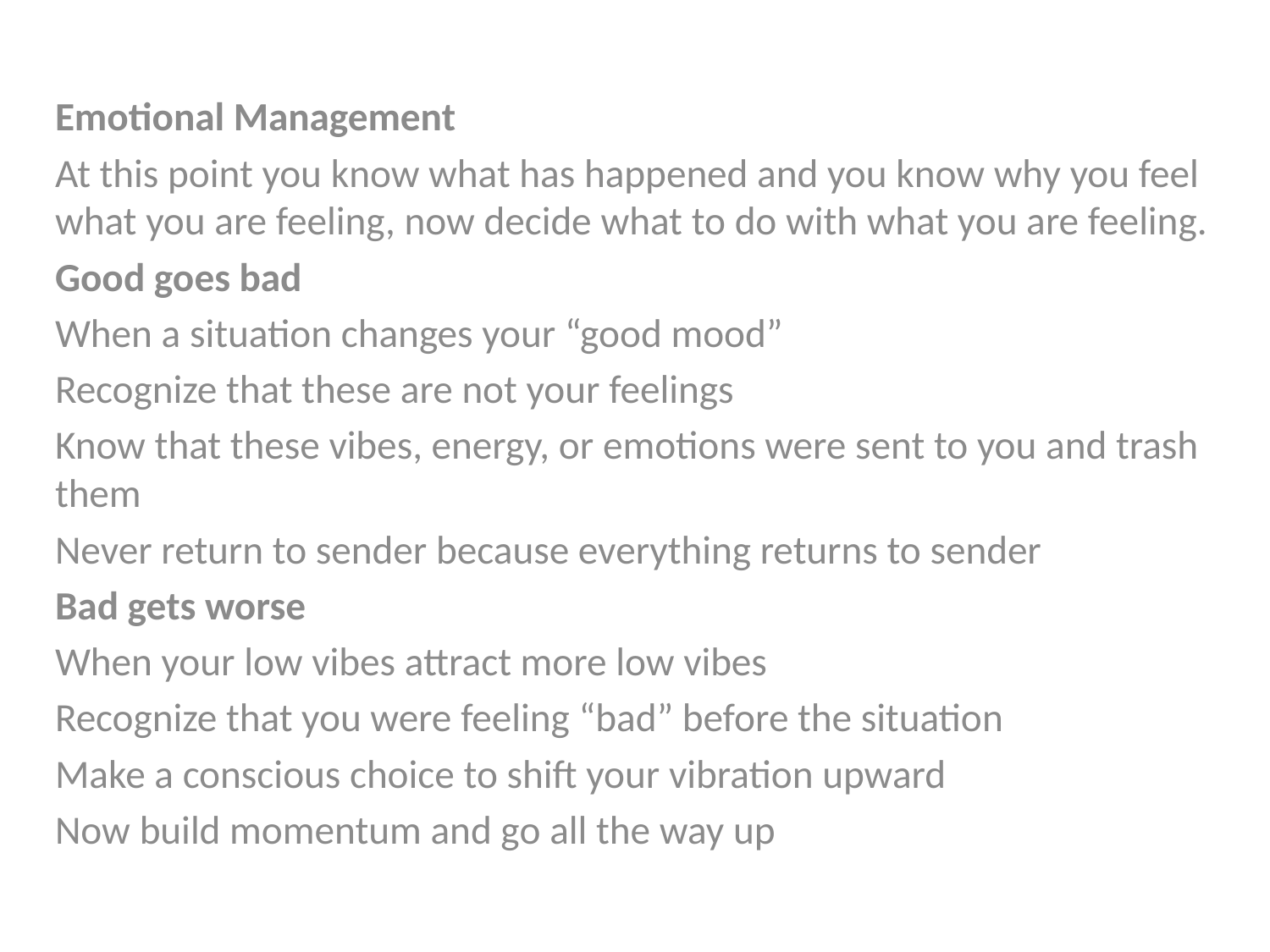

Emotional Management
At this point you know what has happened and you know why you feel what you are feeling, now decide what to do with what you are feeling.
Good goes bad
When a situation changes your “good mood”
Recognize that these are not your feelings
Know that these vibes, energy, or emotions were sent to you and trash them
Never return to sender because everything returns to sender
Bad gets worse
When your low vibes attract more low vibes
Recognize that you were feeling “bad” before the situation
Make a conscious choice to shift your vibration upward
Now build momentum and go all the way up